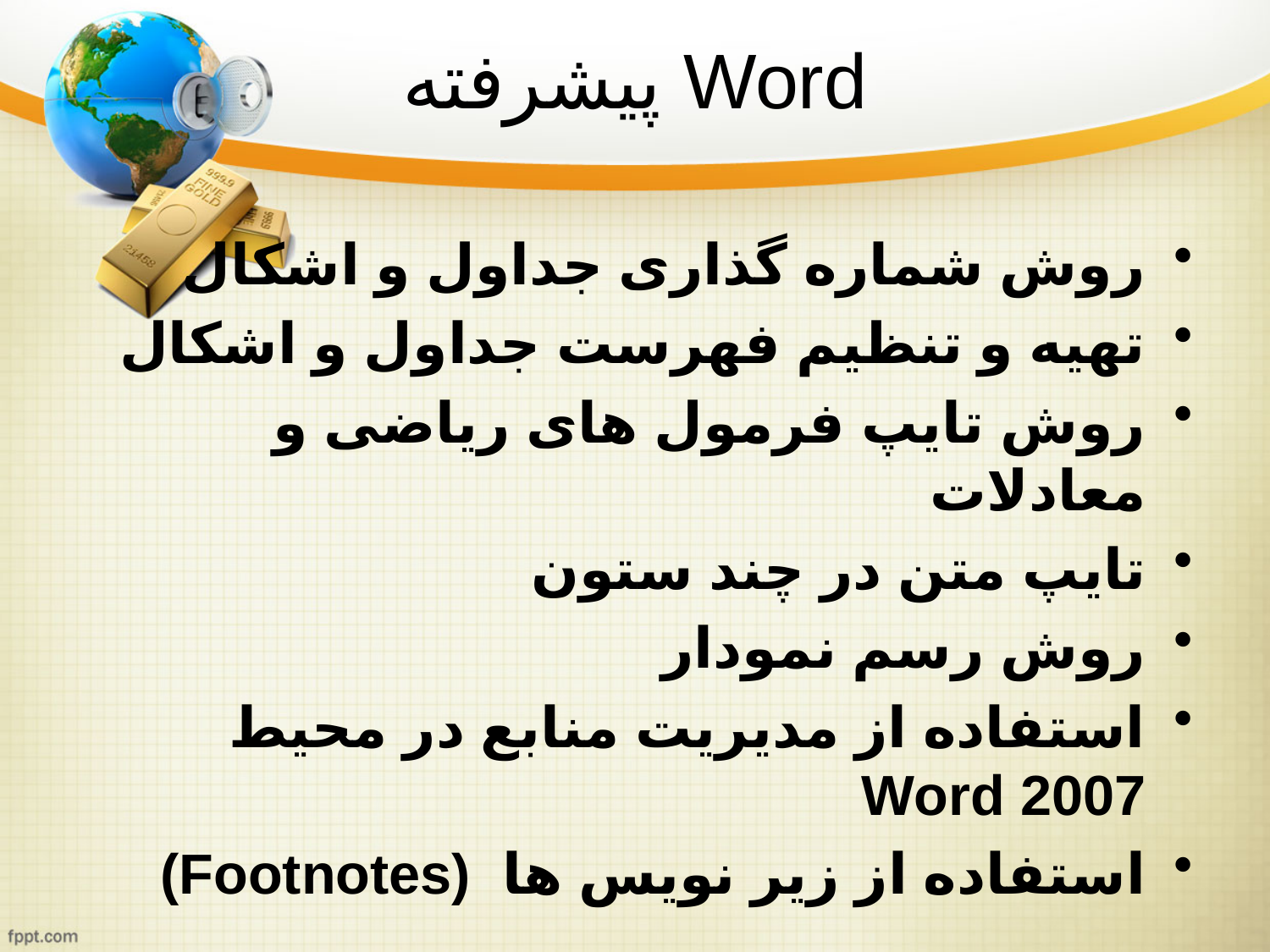

# Word پیشرفته
روش شماره گذاری جداول و اشکال
تھیه و تنظیم فھرست جداول و اشکال
روش تایپ فرمول ھای ریاضی و معادلات
تایپ متن در چند ستون
روش رسم نمودار
استفاده از مدیریت منابع در محیط Word 2007
استفاده از زیر نویس ھا  (Footnotes)